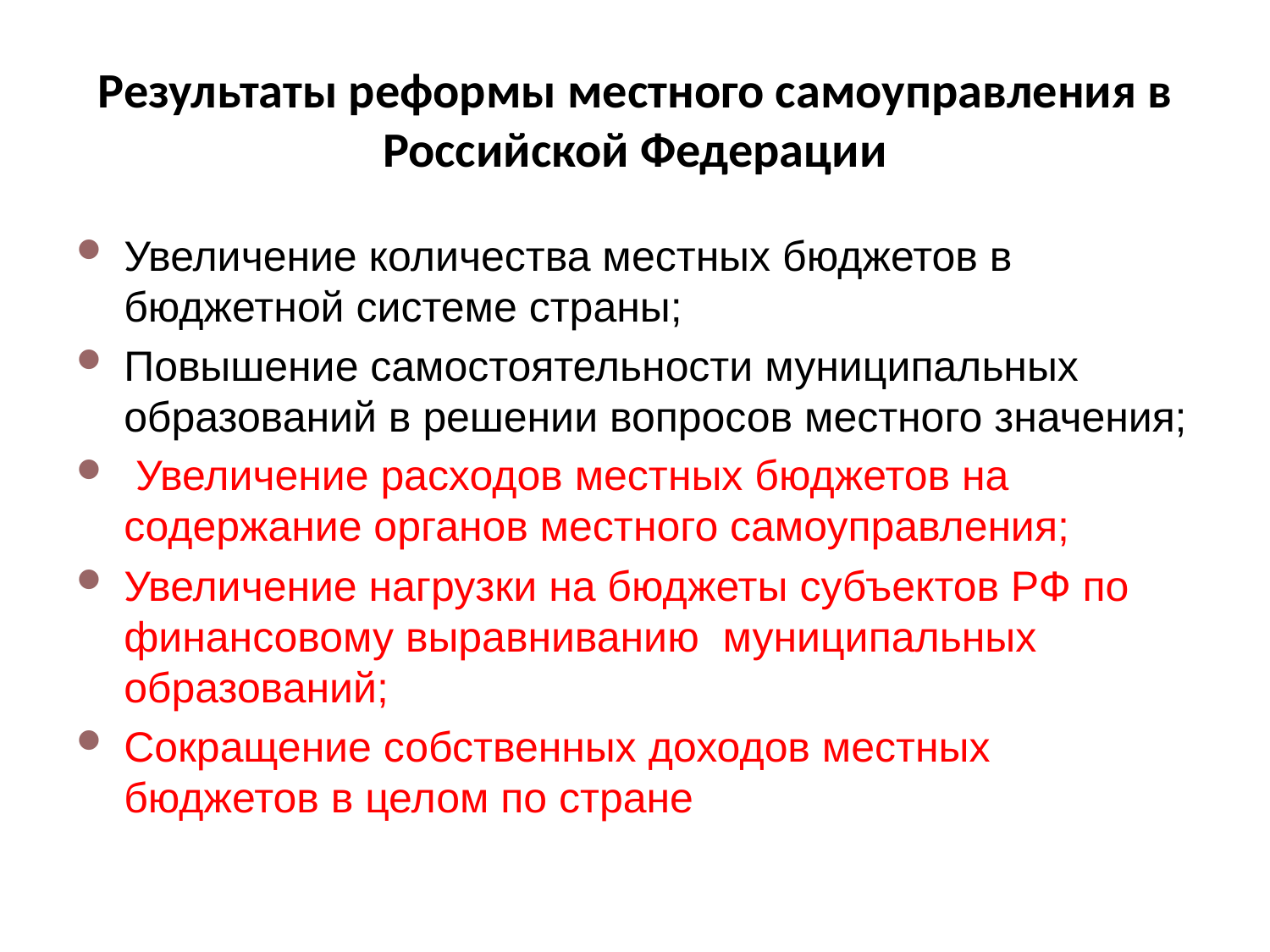

# Результаты реформы местного самоуправления в Российской Федерации
Увеличение количества местных бюджетов в бюджетной системе страны;
Повышение самостоятельности муниципальных образований в решении вопросов местного значения;
 Увеличение расходов местных бюджетов на содержание органов местного самоуправления;
Увеличение нагрузки на бюджеты субъектов РФ по финансовому выравниванию  муниципальных образований;
Сокращение собственных доходов местных бюджетов в целом по стране